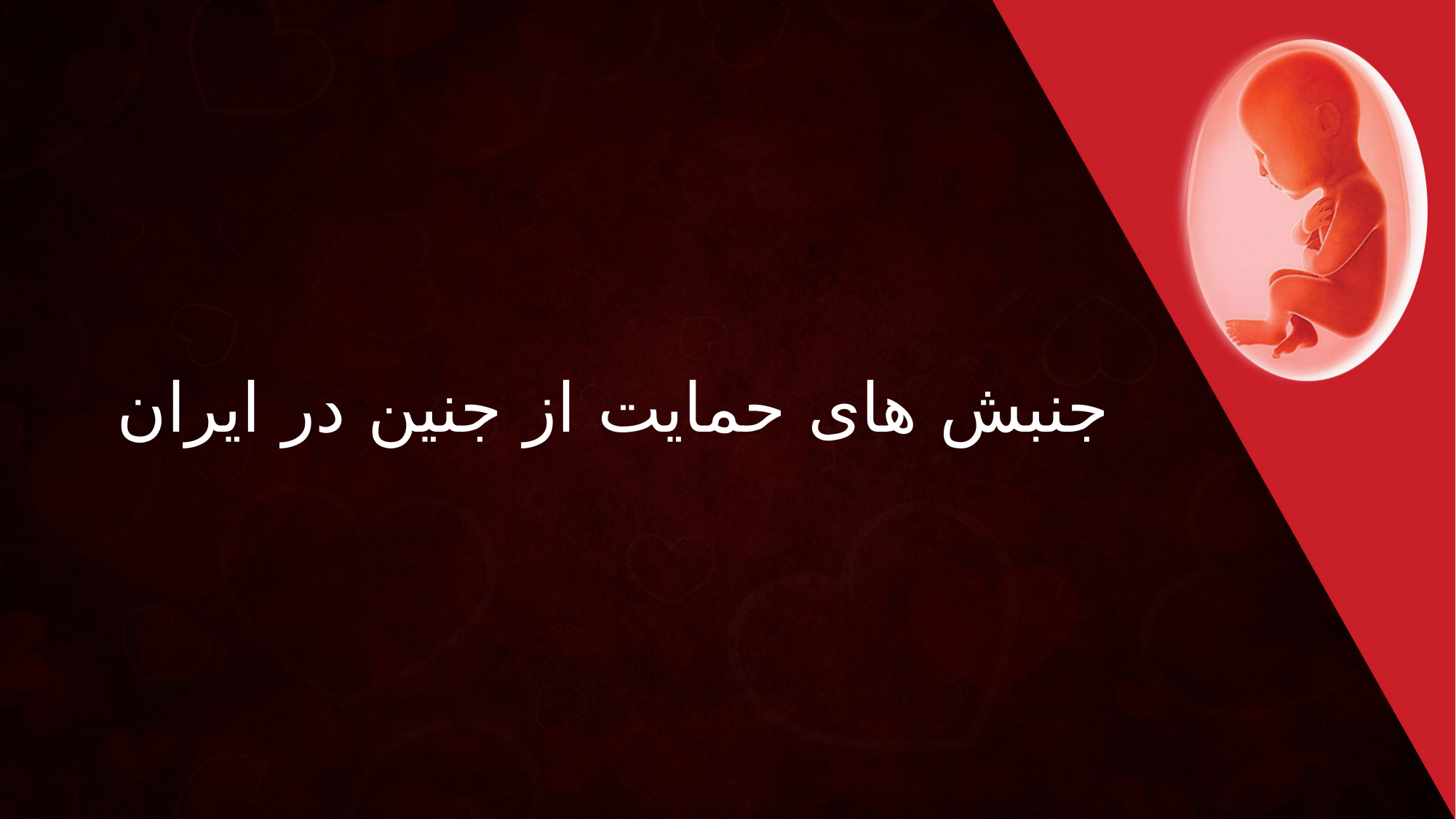

# جنبش های حمایت از جنین در ایران